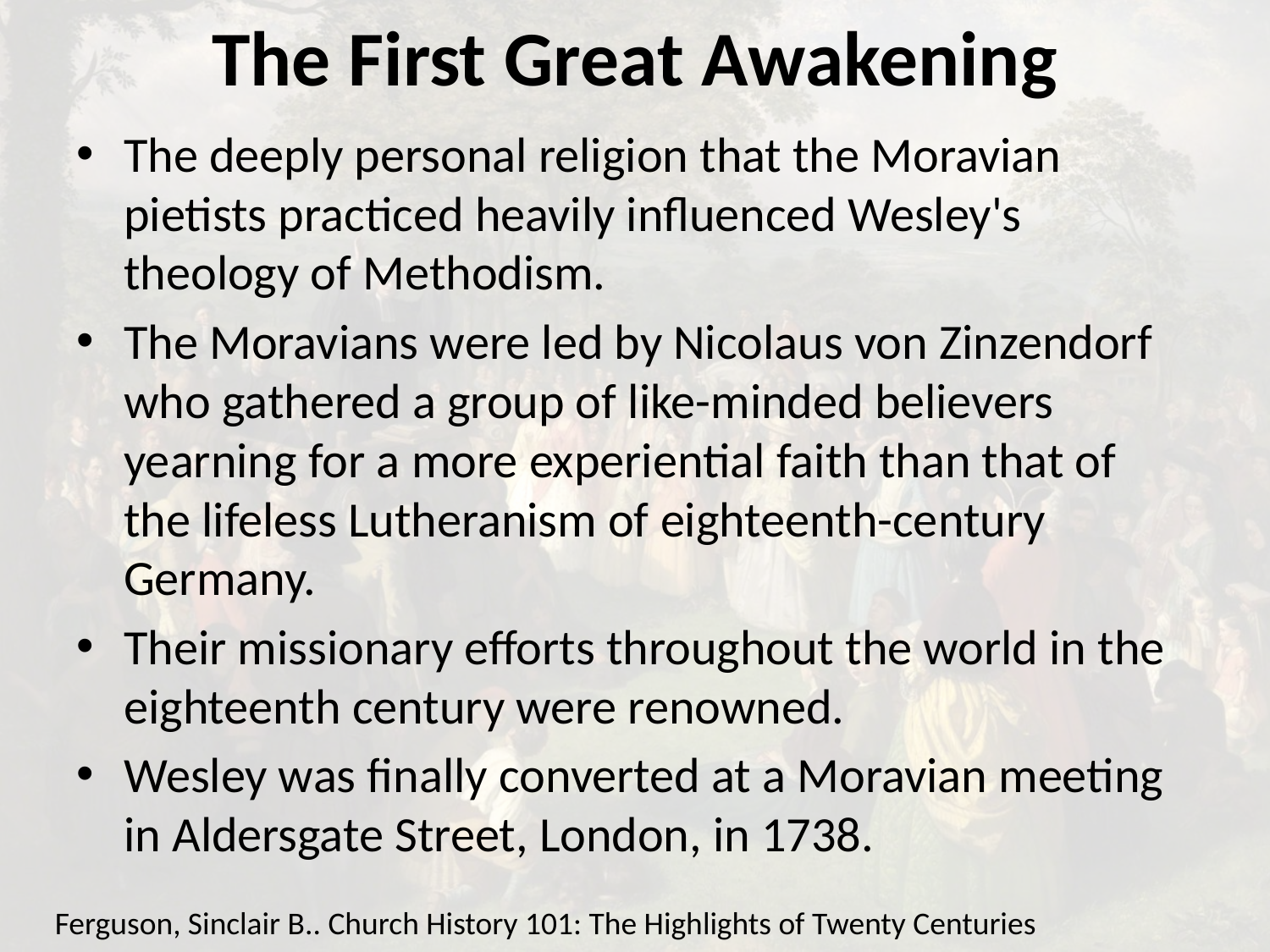

# The First Great Awakening
The deeply personal religion that the Moravian pietists practiced heavily influenced Wesley's theology of Methodism.
The Moravians were led by Nicolaus von Zinzendorf who gathered a group of like-minded believers yearning for a more experiential faith than that of the lifeless Lutheranism of eighteenth-century Germany.
Their missionary efforts throughout the world in the eighteenth century were renowned.
Wesley was finally converted at a Moravian meeting in Aldersgate Street, London, in 1738.
Ferguson, Sinclair B.. Church History 101: The Highlights of Twenty Centuries